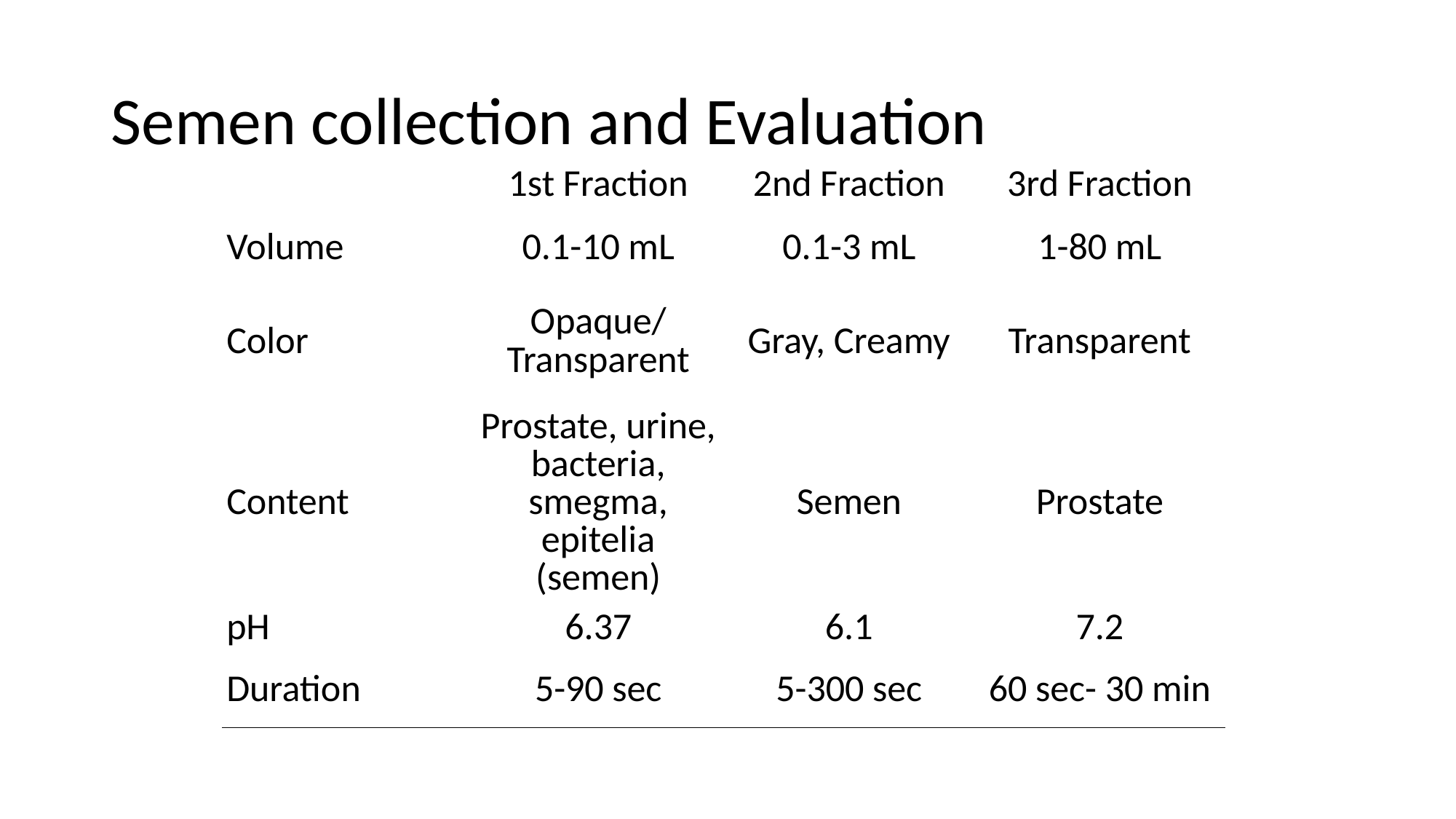

# Semen collection and Evaluation
|  | 1st Fraction | 2nd Fraction | 3rd Fraction |
| --- | --- | --- | --- |
| Volume | 0.1-10 mL | 0.1-3 mL | 1-80 mL |
| Color | Opaque/ Transparent | Gray, Creamy | Transparent |
| Content | Prostate, urine, bacteria, smegma, epitelia (semen) | Semen | Prostate |
| pH | 6.37 | 6.1 | 7.2 |
| Duration | 5-90 sec | 5-300 sec | 60 sec- 30 min |